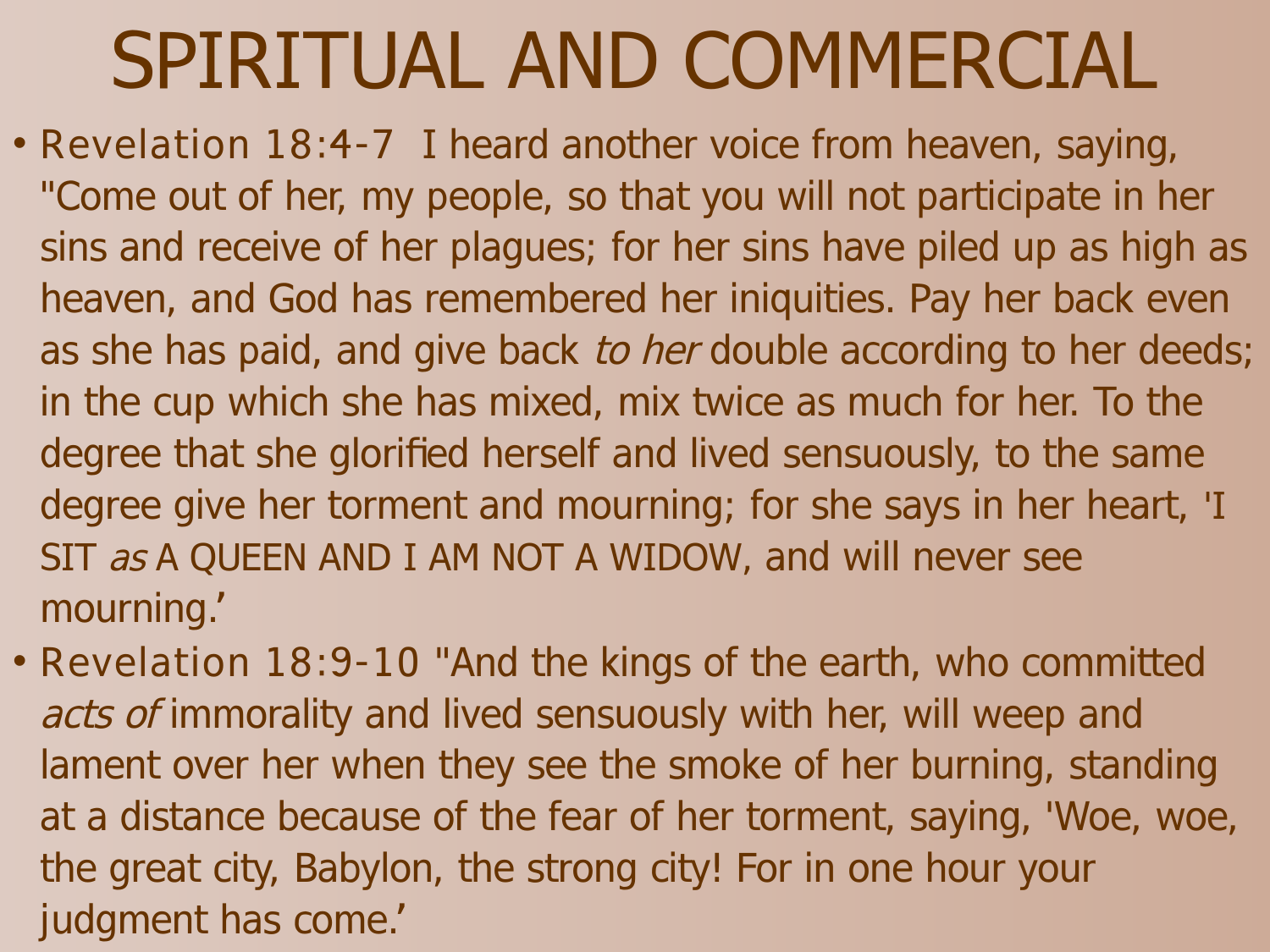

# SPIRITUAL AND COMMERCIAL
Revelation 18:4-7  I heard another voice from heaven, saying, "Come out of her, my people, so that you will not participate in her sins and receive of her plagues; for her sins have piled up as high as heaven, and God has remembered her iniquities. Pay her back even as she has paid, and give back to her double according to her deeds; in the cup which she has mixed, mix twice as much for her. To the degree that she glorified herself and lived sensuously, to the same degree give her torment and mourning; for she says in her heart, 'I SIT as A QUEEN AND I AM NOT A WIDOW, and will never see mourning.’
Revelation 18:9-10 "And the kings of the earth, who committed acts of immorality and lived sensuously with her, will weep and lament over her when they see the smoke of her burning, standing at a distance because of the fear of her torment, saying, 'Woe, woe, the great city, Babylon, the strong city! For in one hour your judgment has come.’